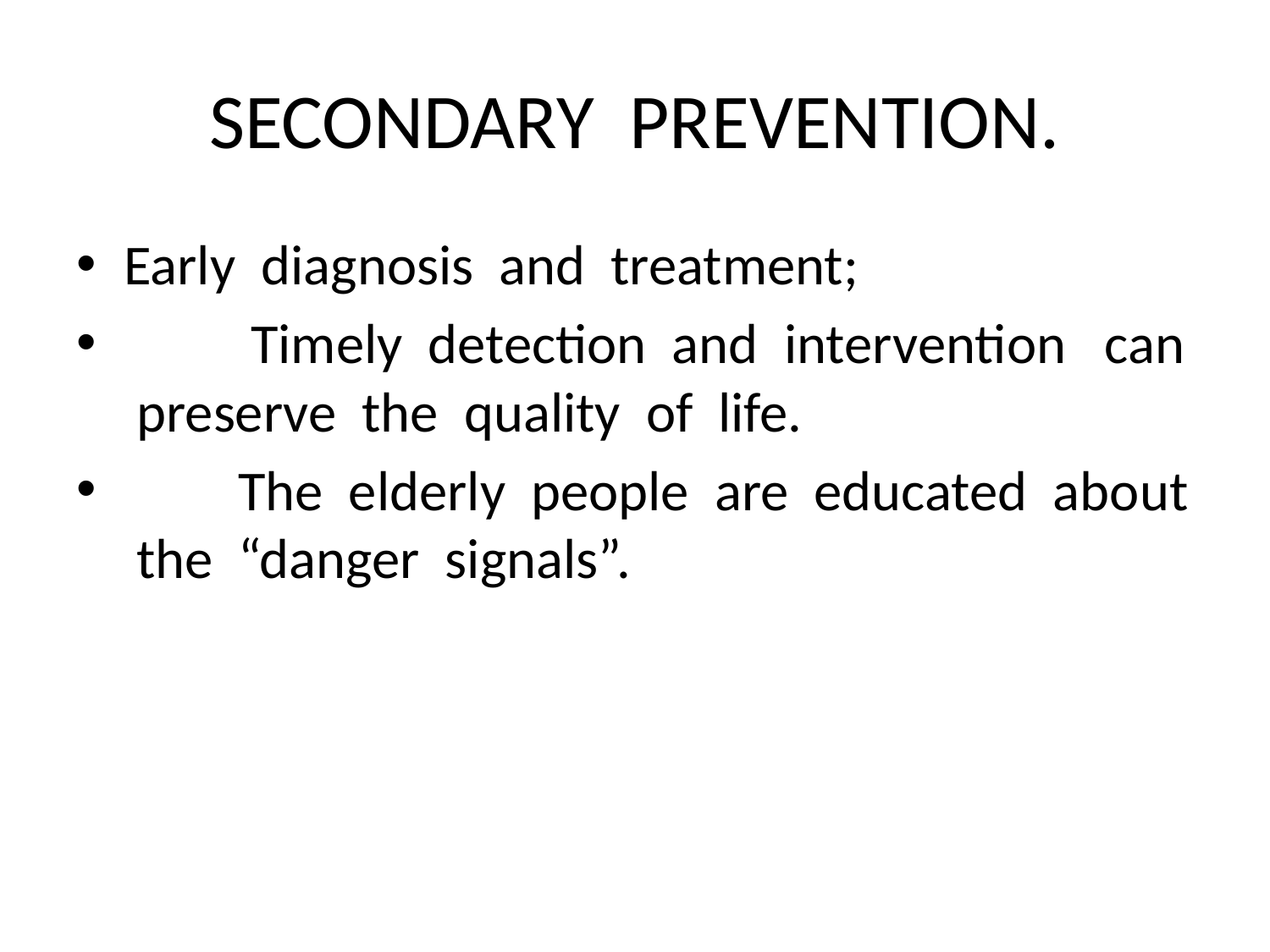

# SECONDARY  PREVENTION.
Early  diagnosis  and  treatment;
          Timely  detection  and  intervention   can  preserve  the  quality  of  life.
         The  elderly  people  are  educated  about  the  “danger  signals”.